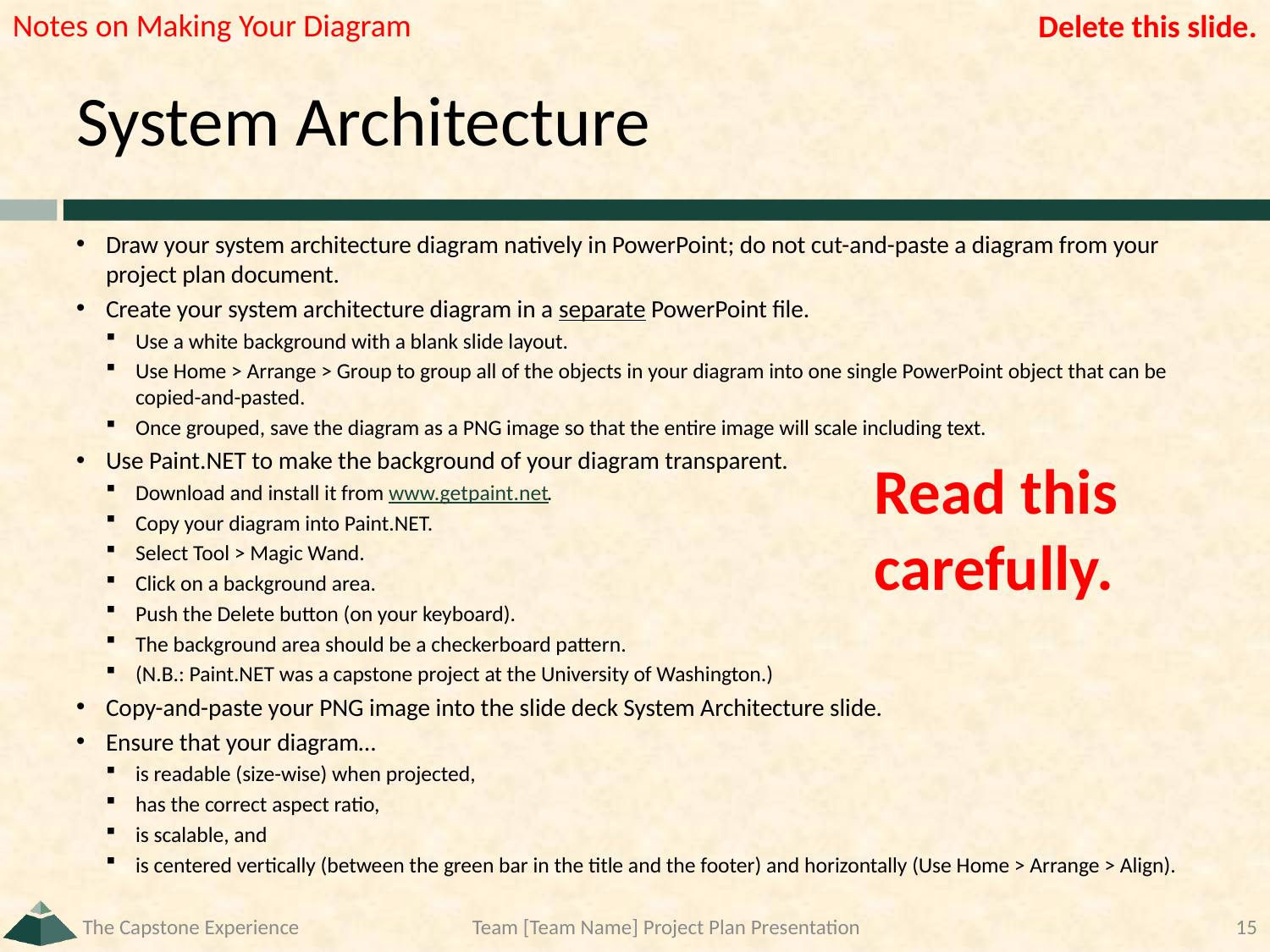

Delete this slide.
Notes on Making Your Diagram
# System Architecture
Draw your system architecture diagram natively in PowerPoint; do not cut-and-paste a diagram from your project plan document.
Create your system architecture diagram in a separate PowerPoint file.
Use a white background with a blank slide layout.
Use Home > Arrange > Group to group all of the objects in your diagram into one single PowerPoint object that can be copied-and-pasted.
Once grouped, save the diagram as a PNG image so that the entire image will scale including text.
Use Paint.NET to make the background of your diagram transparent.
Download and install it from www.getpaint.net.
Copy your diagram into Paint.NET.
Select Tool > Magic Wand.
Click on a background area.
Push the Delete button (on your keyboard).
The background area should be a checkerboard pattern.
(N.B.: Paint.NET was a capstone project at the University of Washington.)
Copy-and-paste your PNG image into the slide deck System Architecture slide.
Ensure that your diagram…
is readable (size-wise) when projected,
has the correct aspect ratio,
is scalable, and
is centered vertically (between the green bar in the title and the footer) and horizontally (Use Home > Arrange > Align).

Read this carefully.
The Capstone Experience
Team [Team Name] Project Plan Presentation
15